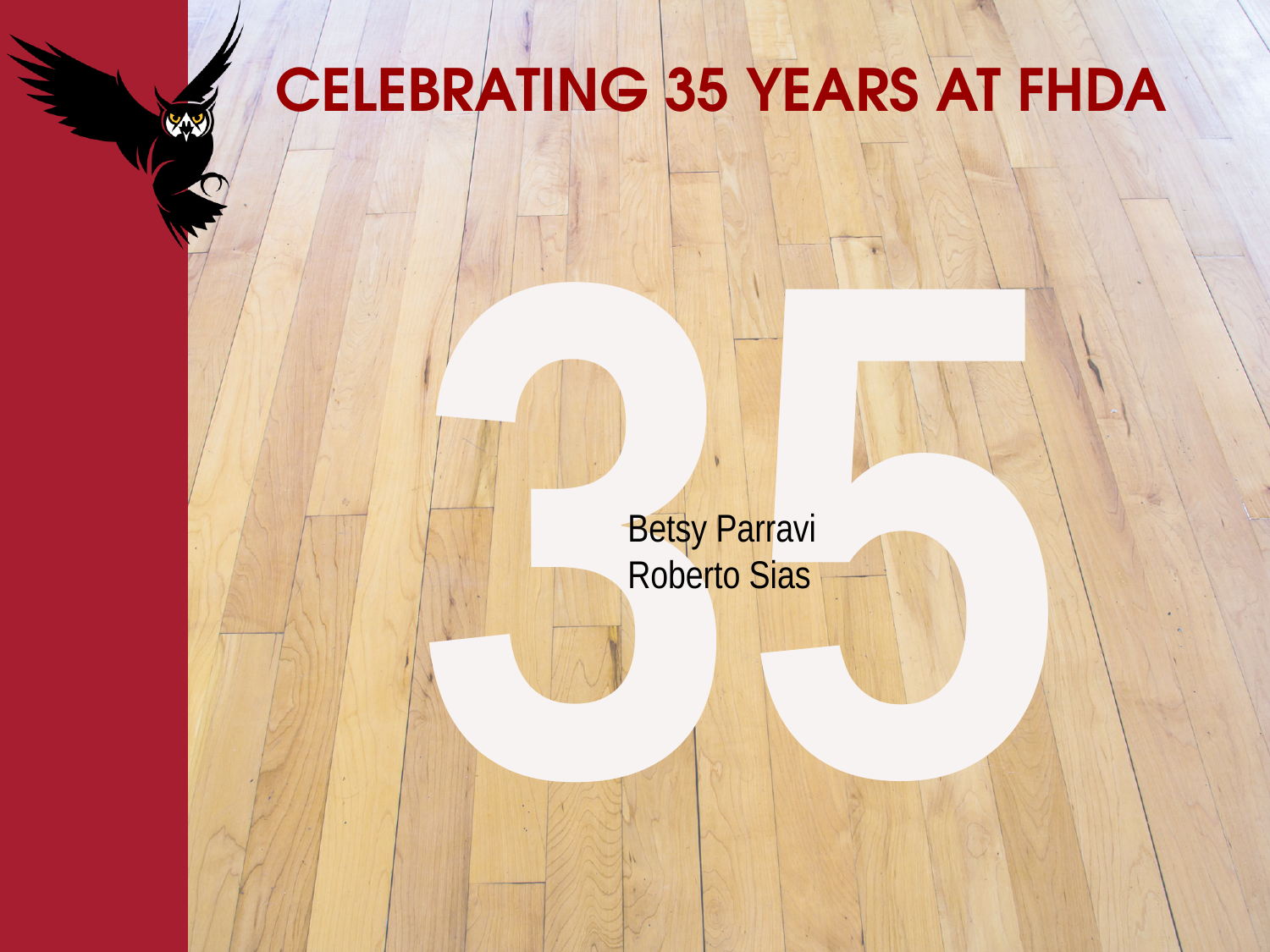

# CELEBRATING 35 YEARS AT FHDA
35
Betsy Parravi
Roberto Sias